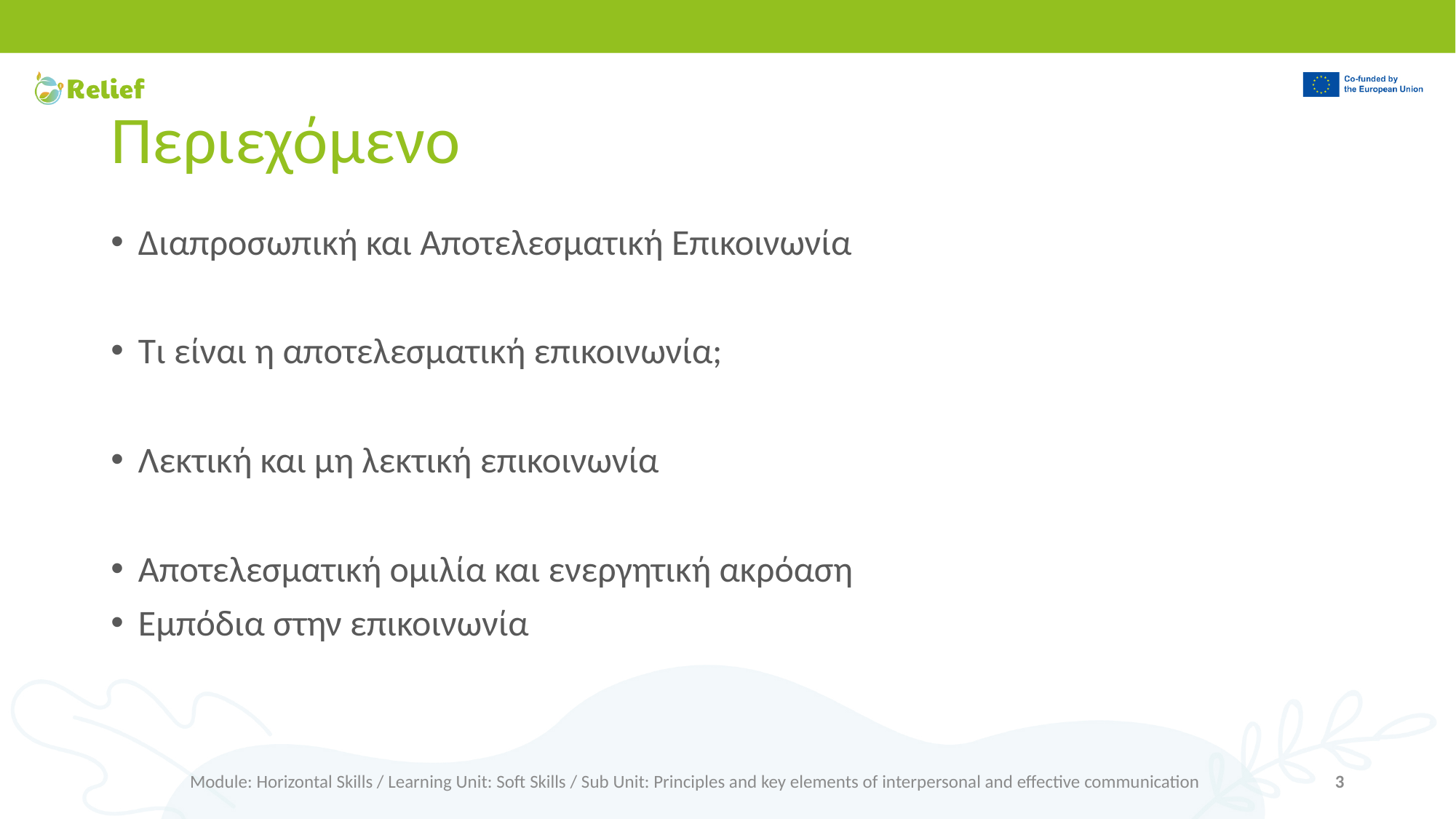

# Περιεχόμενο
Διαπροσωπική και Αποτελεσματική Επικοινωνία

Τι είναι η αποτελεσματική επικοινωνία;

Λεκτική και μη λεκτική επικοινωνία

Αποτελεσματική ομιλία και ενεργητική ακρόαση
Εμπόδια στην επικοινωνία

Module: Horizontal Skills / Learning Unit: Soft Skills / Sub Unit: Principles and key elements of interpersonal and effective communication
3